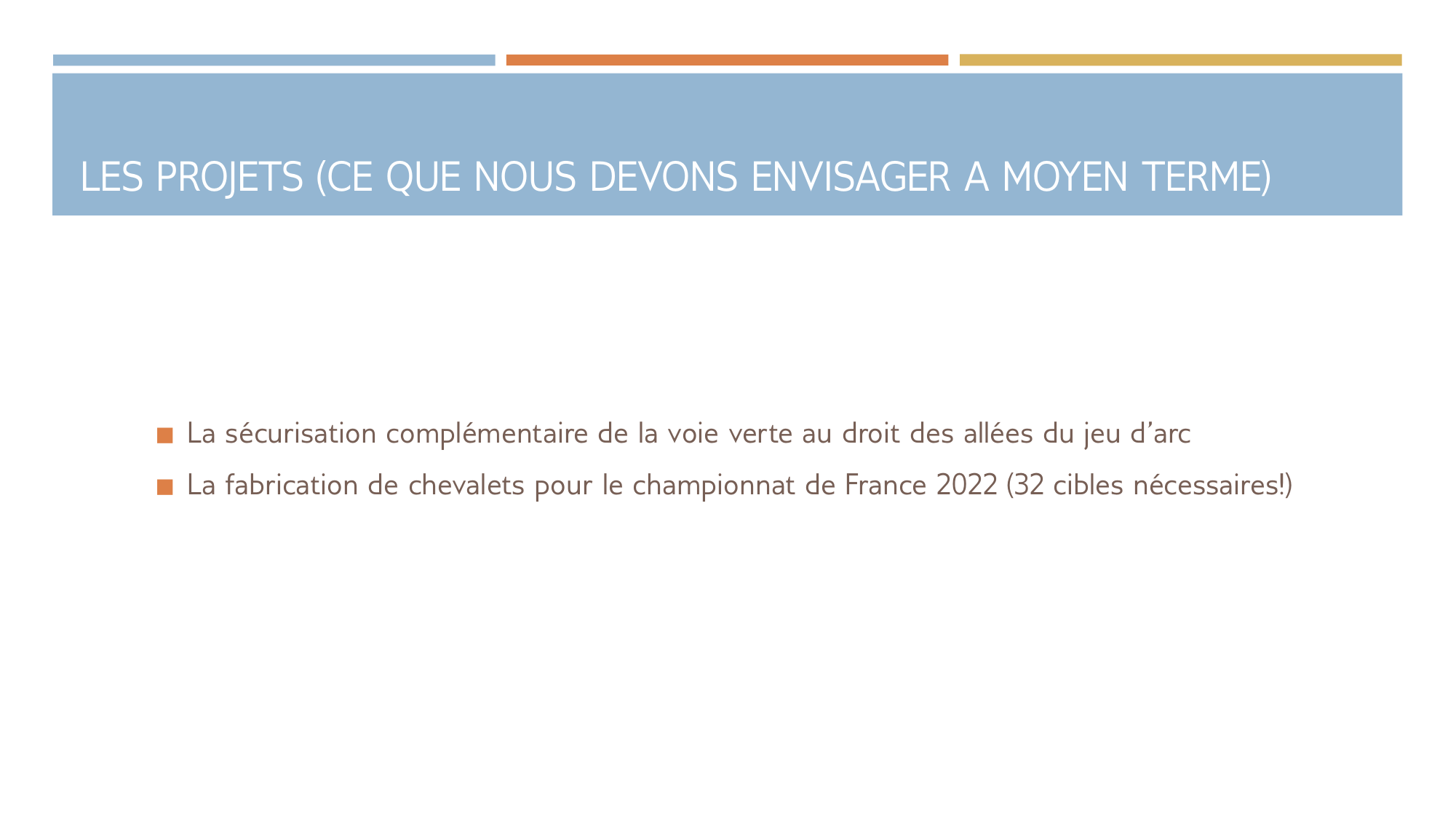

# LES PROJETS (CE QUE NOUS DEVONS ENVISAGER A MOYEN TERME)
La sécurisation complémentaire de la voie verte au droit des allées du jeu d’arc
La fabrication de chevalets pour le championnat de France 2022 (32 cibles nécessaires!)